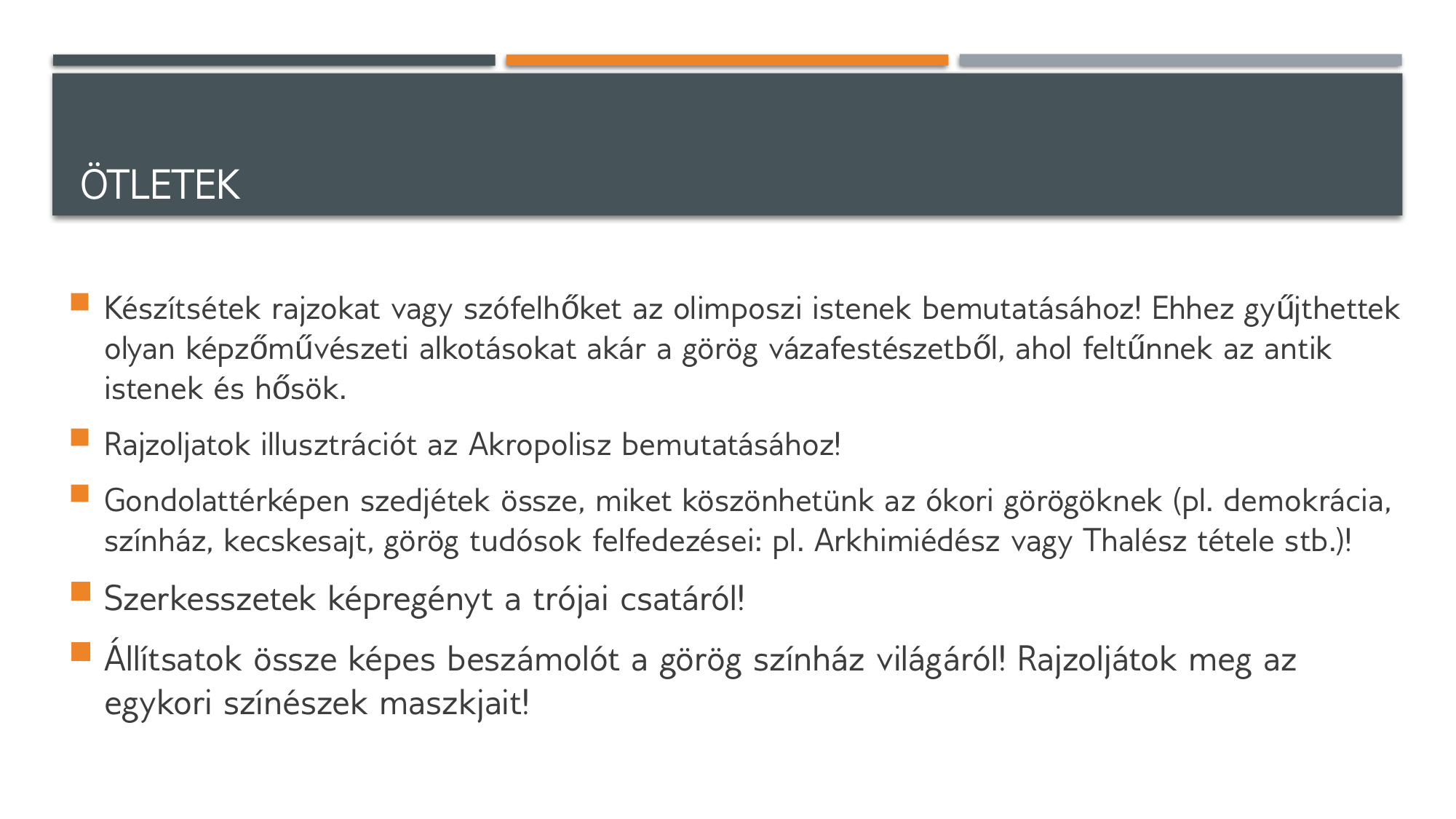

# Ötletek
Készítsétek rajzokat vagy szófelhőket az olimposzi istenek bemutatásához! Ehhez gyűjthettek olyan képzőművészeti alkotásokat akár a görög vázafestészetből, ahol feltűnnek az antik istenek és hősök.
Rajzoljatok illusztrációt az Akropolisz bemutatásához!
Gondolattérképen szedjétek össze, miket köszönhetünk az ókori görögöknek (pl. demokrácia, színház, kecskesajt, görög tudósok felfedezései: pl. Arkhimiédész vagy Thalész tétele stb.)!
Szerkesszetek képregényt a trójai csatáról!
Állítsatok össze képes beszámolót a görög színház világáról! Rajzoljátok meg az egykori színészek maszkjait!